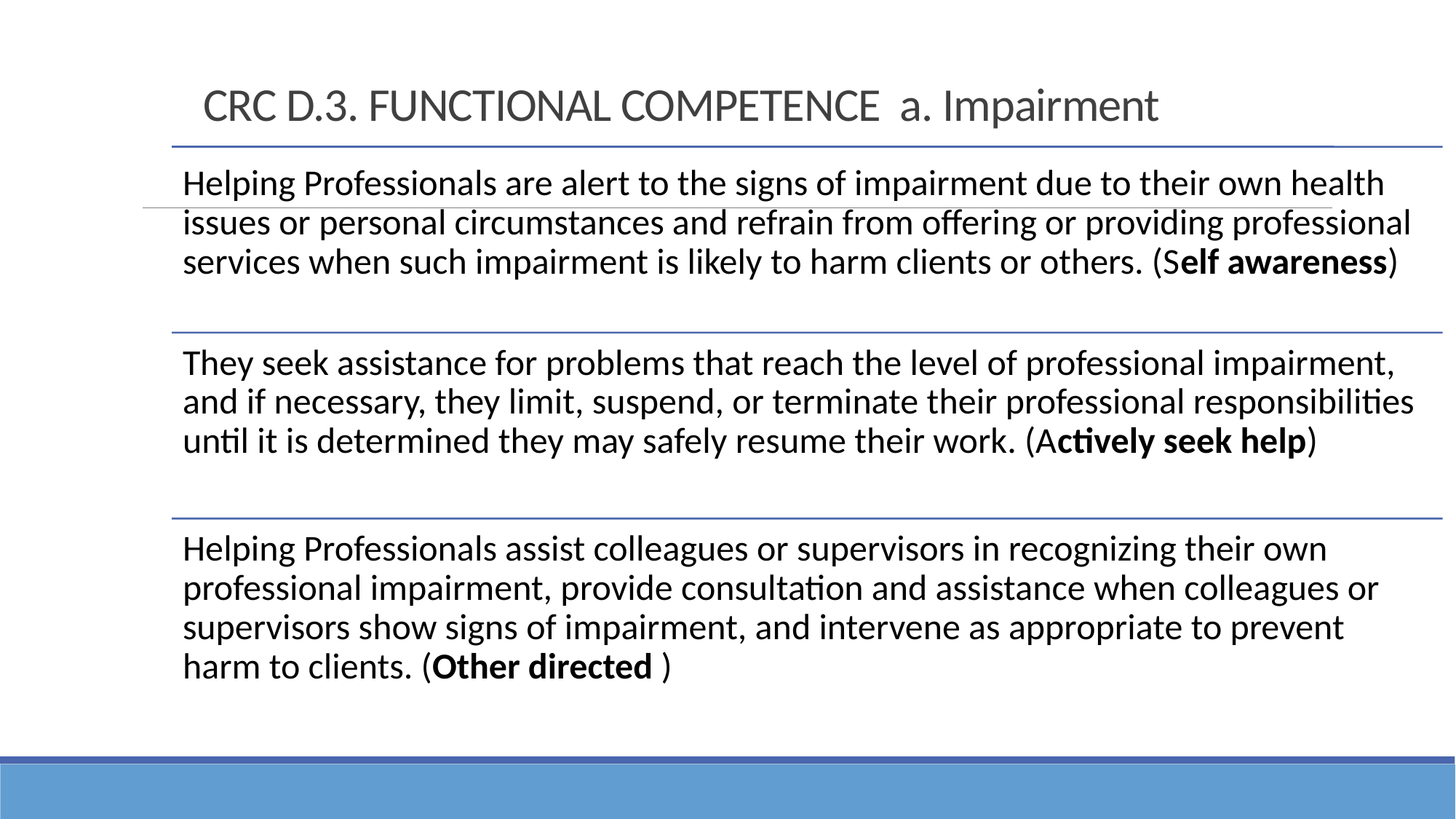

# CRC D.3. FUNCTIONAL COMPETENCE  a. Impairment
Helping Professionals are alert to the signs of impairment due to their own health issues or personal circumstances and refrain from offering or providing professional services when such impairment is likely to harm clients or others. (Self awareness)
They seek assistance for problems that reach the level of professional impairment, and if necessary, they limit, suspend, or terminate their professional responsibilities until it is determined they may safely resume their work. (Actively seek help)
Helping Professionals assist colleagues or supervisors in recognizing their own professional impairment, provide consultation and assistance when colleagues or supervisors show signs of impairment, and intervene as appropriate to prevent harm to clients. (Other directed )